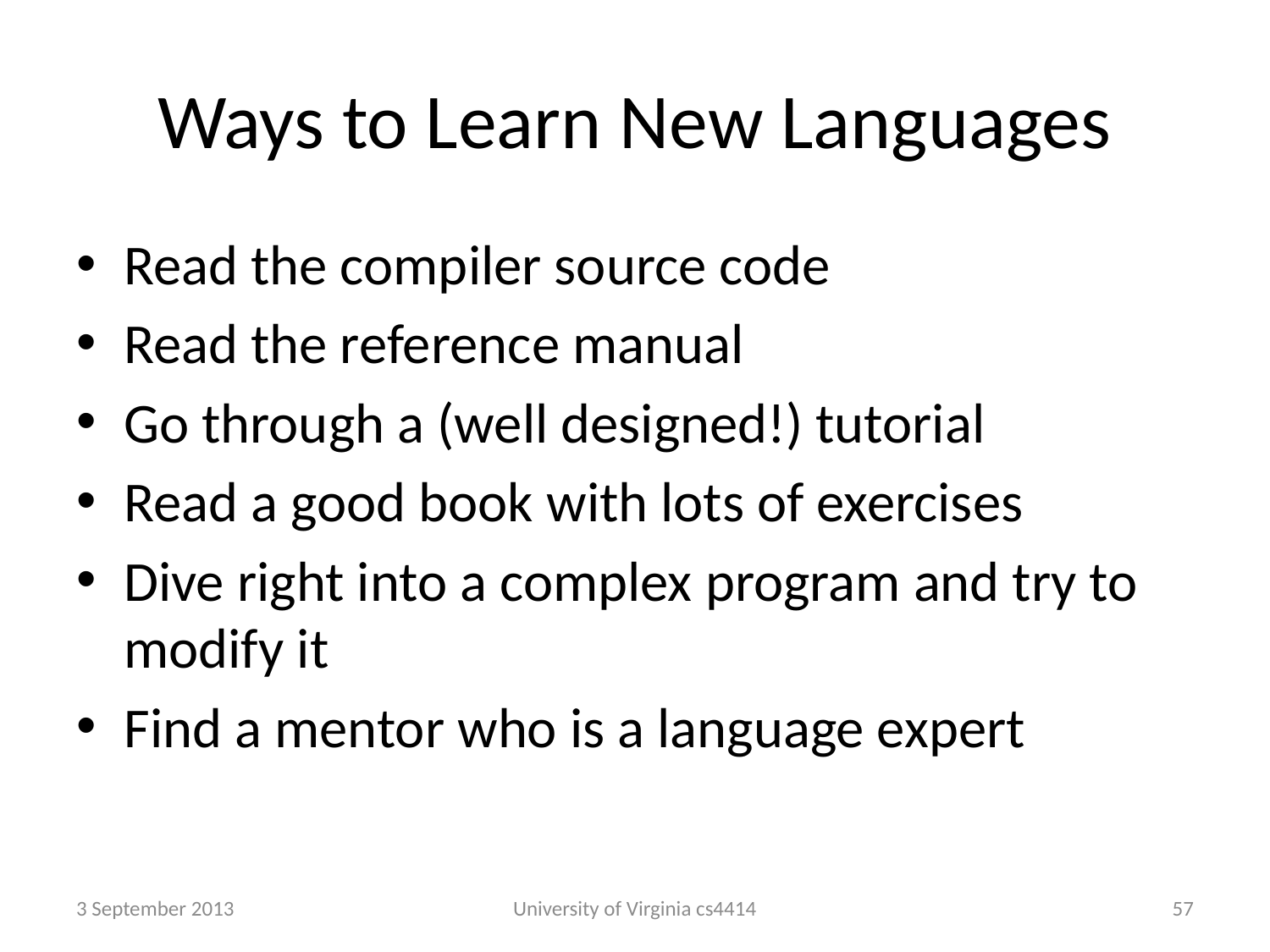

# Ways to Learn New Languages
Read the compiler source code
Read the reference manual
Go through a (well designed!) tutorial
Read a good book with lots of exercises
Dive right into a complex program and try to modify it
Find a mentor who is a language expert
3 September 2013
University of Virginia cs4414
57